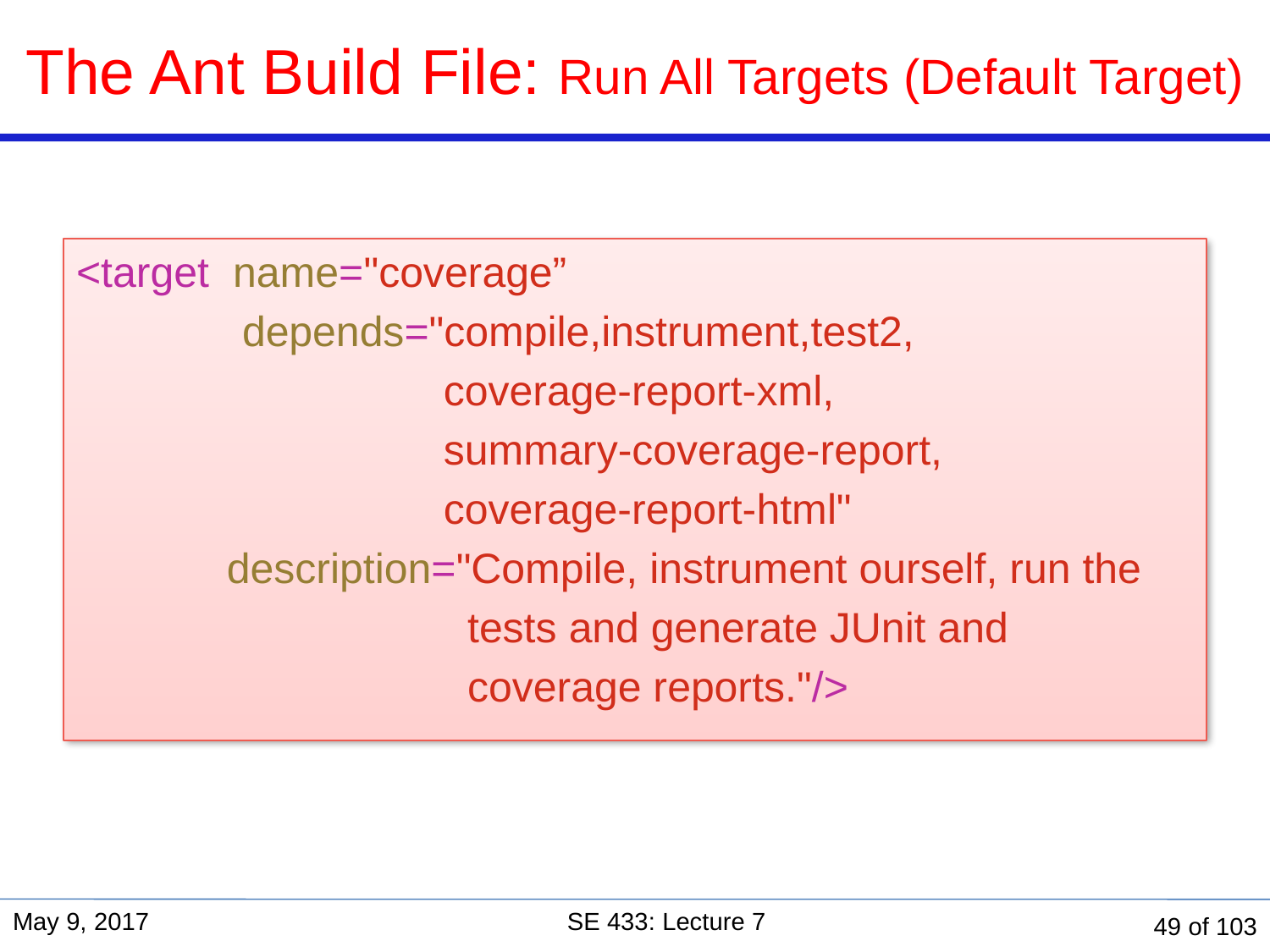

# The Ant Build File: Run All Targets (Default Target)
<target  name="coverage”
              depends="compile,instrument,test2,
                               coverage-report-xml,
                               summary-coverage-report,
                               coverage-report-html"
	  description="Compile, instrument ourself, run the
                                 tests and generate JUnit and
                                 coverage reports."/>
May 9, 2017
SE 433: Lecture 7
49 of 103